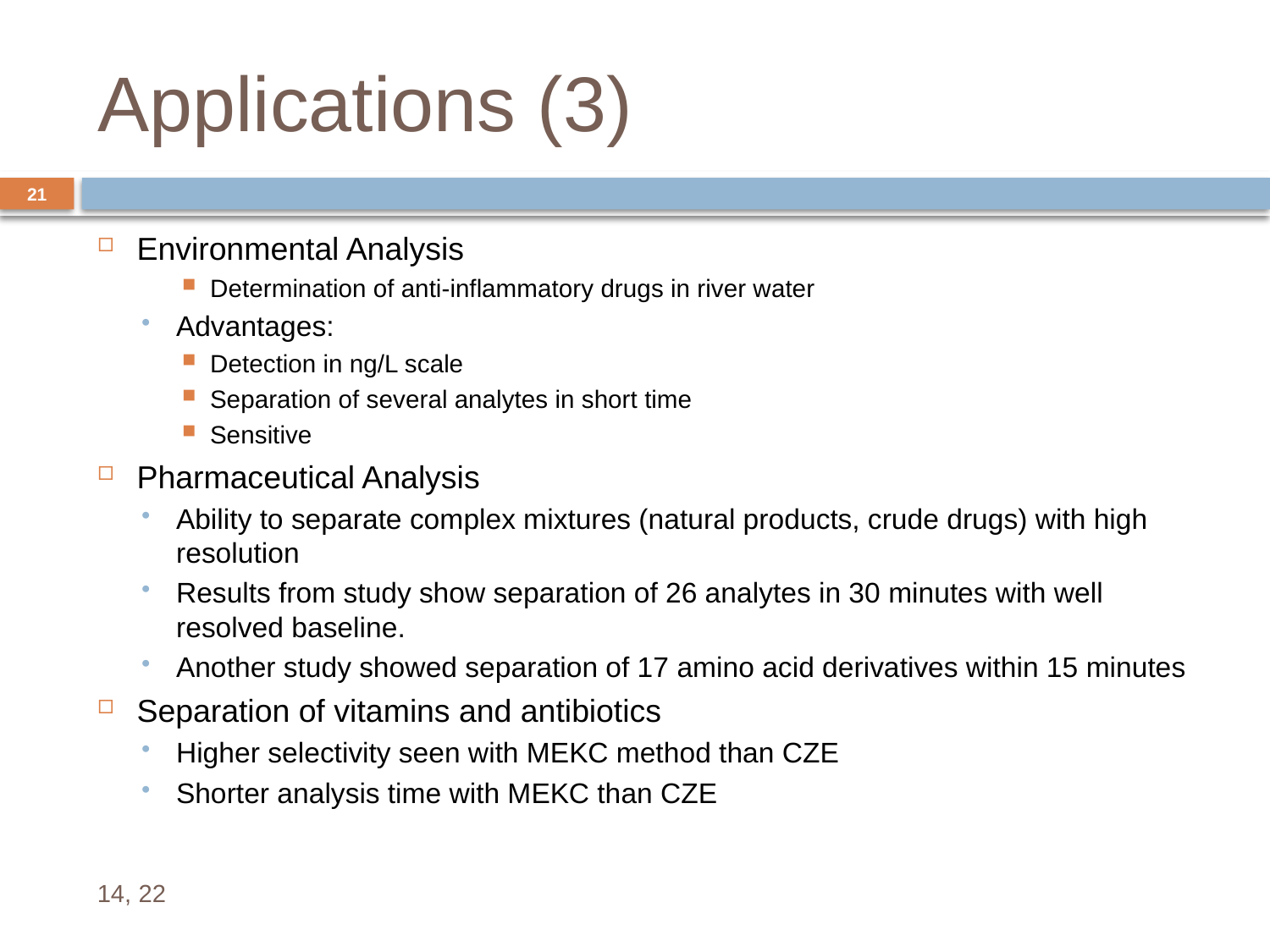

# Applications (3)
21
Environmental Analysis
Determination of anti-inflammatory drugs in river water
Advantages:
Detection in ng/L scale
Separation of several analytes in short time
Sensitive
Pharmaceutical Analysis
Ability to separate complex mixtures (natural products, crude drugs) with high resolution
Results from study show separation of 26 analytes in 30 minutes with well resolved baseline.
Another study showed separation of 17 amino acid derivatives within 15 minutes
Separation of vitamins and antibiotics
Higher selectivity seen with MEKC method than CZE
Shorter analysis time with MEKC than CZE
14, 22